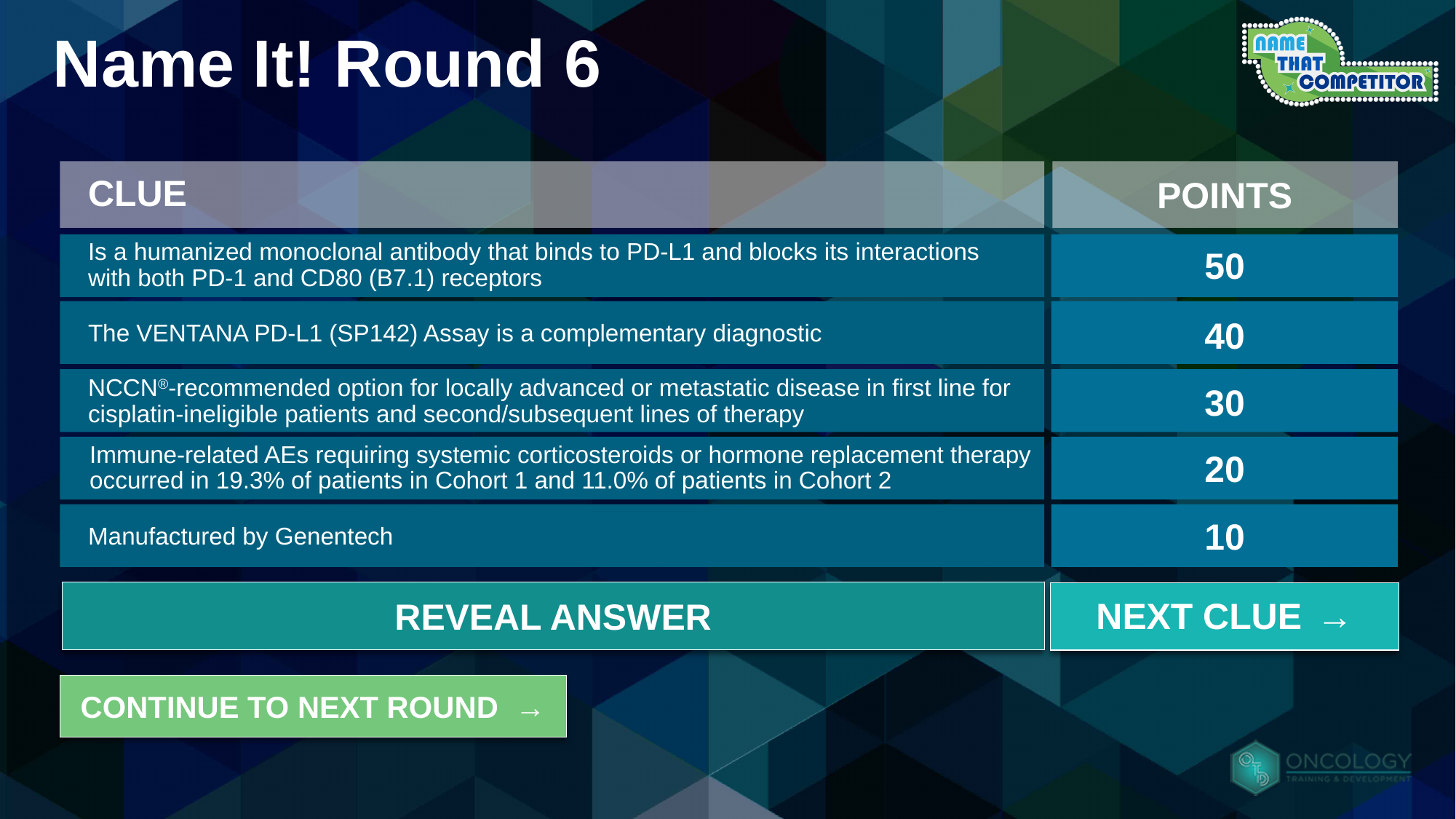

# Name It! Round 6

CLUE

POINTS
Is a humanized monoclonal antibody that binds to PD-L1 and blocks its interactions with both PD-1 and CD80 (B7.1) receptors

50

40
The VENTANA PD-L1 (SP142) Assay is a complementary diagnostic
NCCN®-recommended option for locally advanced or metastatic disease in first line for cisplatin-ineligible patients and second/subsequent lines of therapy

30
Immune-related AEs requiring systemic corticosteroids or hormone replacement therapy occurred in 19.3% of patients in Cohort 1 and 11.0% of patients in Cohort 2

20

10
Manufactured by Genentech
Answer: TECENTRIQ (atezolizumab)

REVEAL ANSWER

NEXT CLUE →

CONTINUE TO NEXT ROUND  →